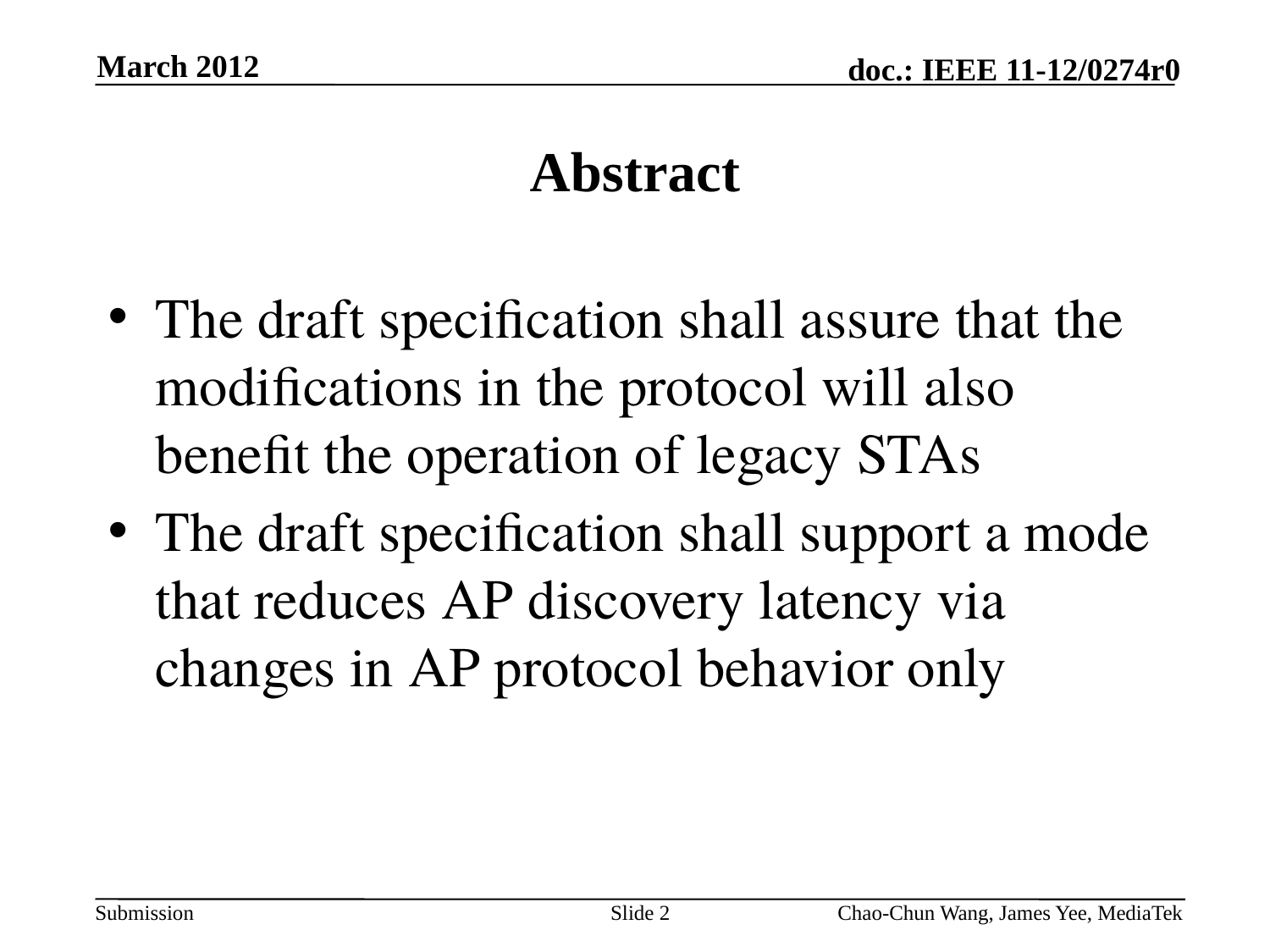

March 2012
# Abstract
The draft specification shall assure that the modifications in the protocol will also benefit the operation of legacy STAs
The draft specification shall support a mode that reduces AP discovery latency via changes in AP protocol behavior only
Slide 2
Chao-Chun Wang, James Yee, MediaTek